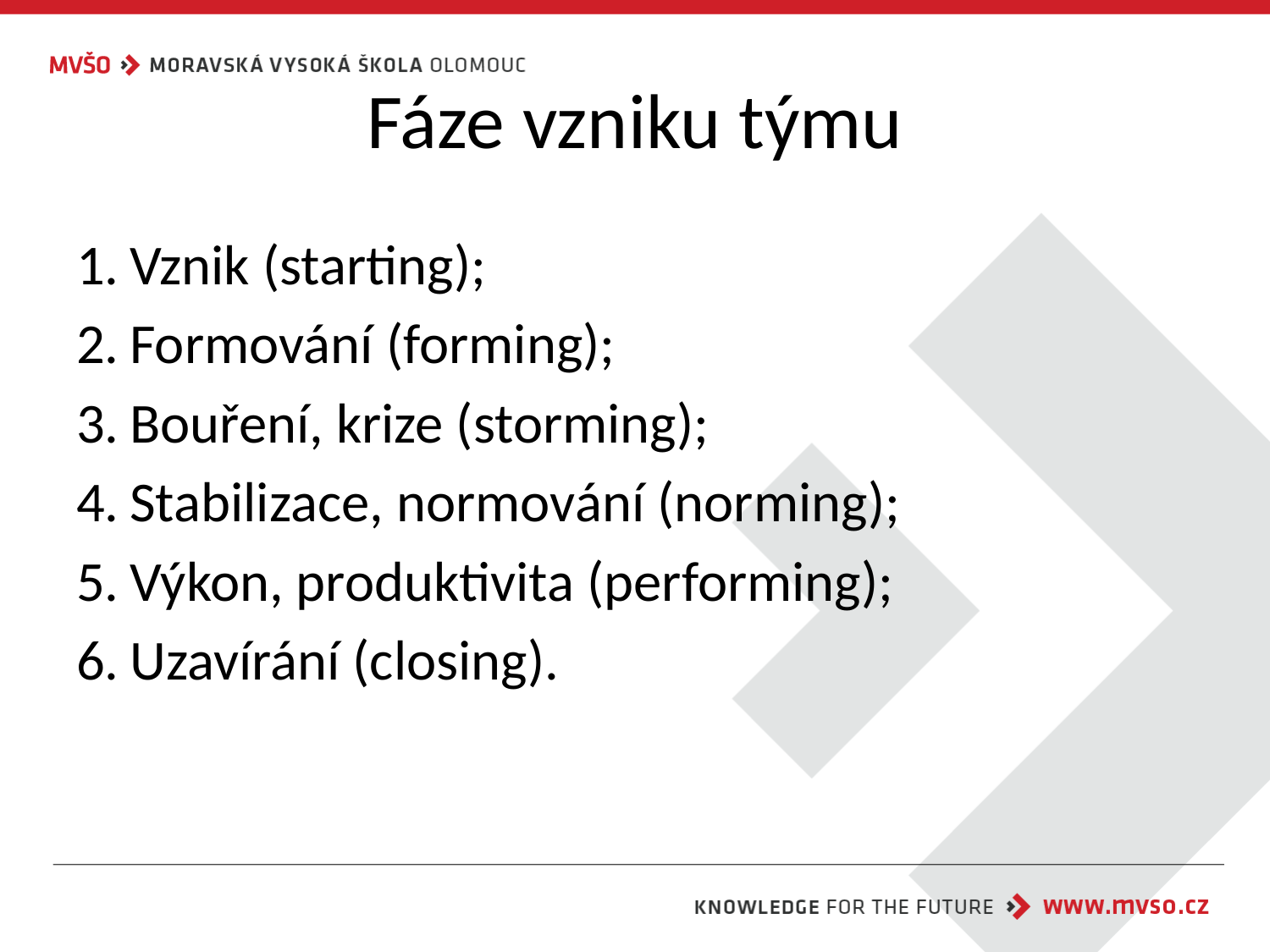

# Fáze vzniku týmu
Vznik (starting);
Formování (forming);
Bouření, krize (storming);
Stabilizace, normování (norming);
Výkon, produktivita (performing);
Uzavírání (closing).